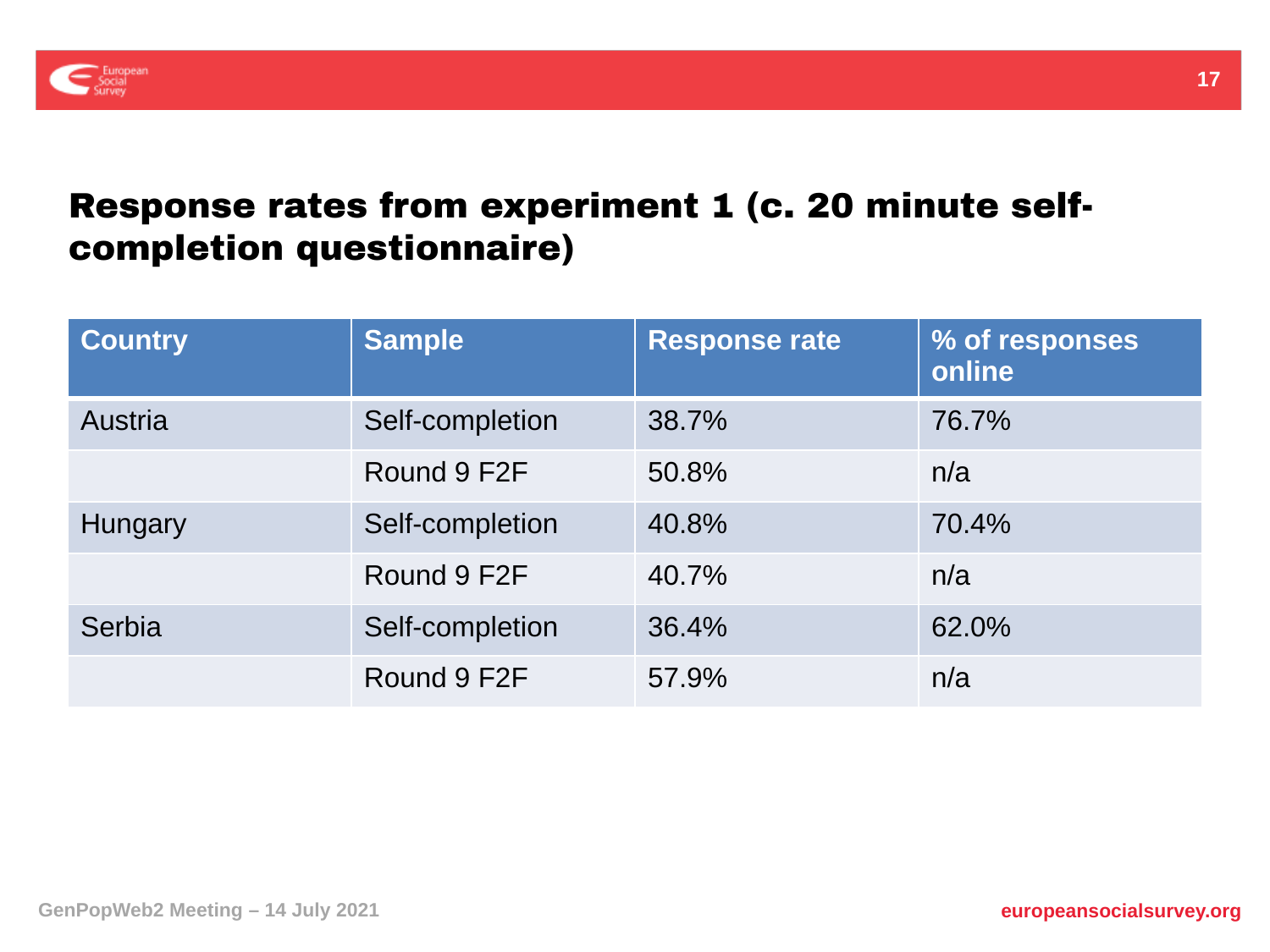

17
Response rates from experiment 1 (c. 20 minute self-completion questionnaire)
| Country | Sample | Response rate | % of responses online |
| --- | --- | --- | --- |
| Austria | Self-completion | 38.7% | 76.7% |
|  | Round 9 F2F | 50.8% | n/a |
| Hungary | Self-completion | 40.8% | 70.4% |
|  | Round 9 F2F | 40.7% | n/a |
| Serbia | Self-completion | 36.4% | 62.0% |
|  | Round 9 F2F | 57.9% | n/a |